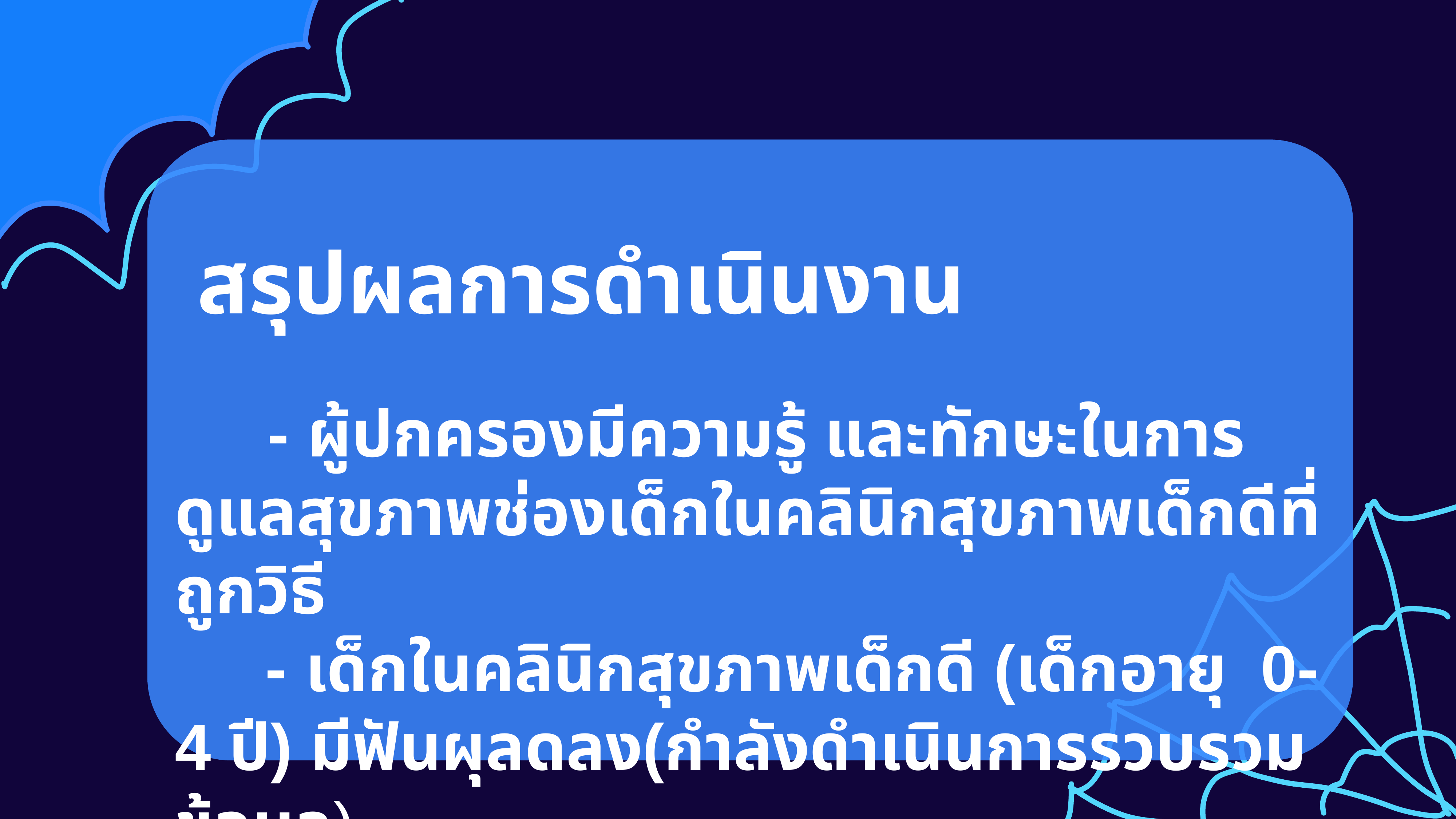

สรุปผลการดำเนินงาน

      - ผู้ปกครองมีความรู้ และทักษะในการดูแลสุขภาพช่องเด็กในคลินิกสุขภาพเด็กดีที่ถูกวิธี
     - เด็กในคลินิกสุขภาพเด็กดี (เด็กอายุ  0-4 ปี) มีฟันผุลดลง(กำลังดำเนินการรวบรวมข้อมูล)